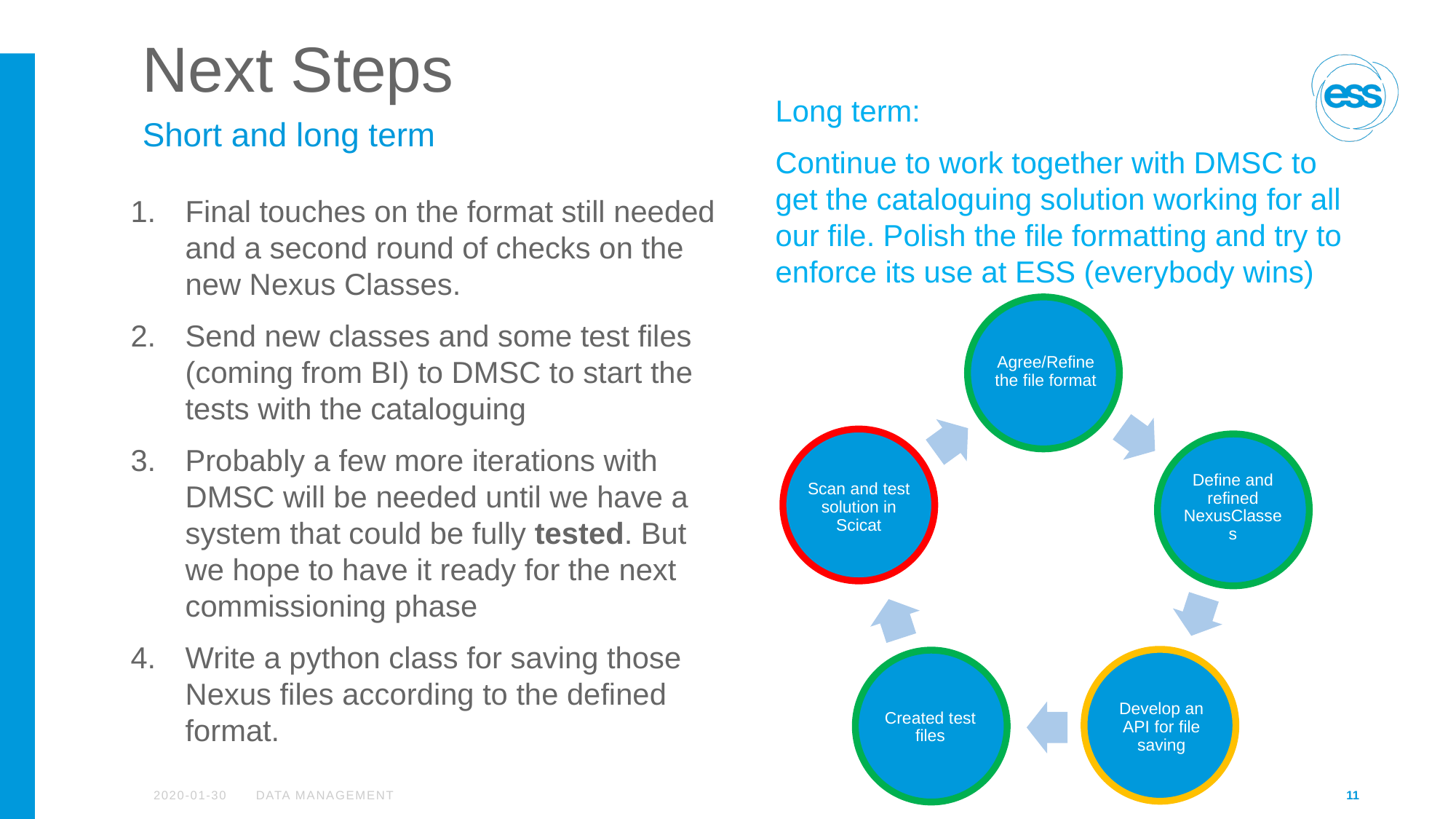

# Next Steps
Long term:
Continue to work together with DMSC to get the cataloguing solution working for all our file. Polish the file formatting and try to enforce its use at ESS (everybody wins)
Short and long term
Final touches on the format still needed and a second round of checks on the new Nexus Classes.
Send new classes and some test files (coming from BI) to DMSC to start the tests with the cataloguing
Probably a few more iterations with DMSC will be needed until we have a system that could be fully tested. But we hope to have it ready for the next commissioning phase
Write a python class for saving those Nexus files according to the defined format.

Agree/Refine the file format

Define and refined NexusClasses

Develop an API for file saving

Created test files

Scan and test solution in Scicat

2020-01-30
Data management
11